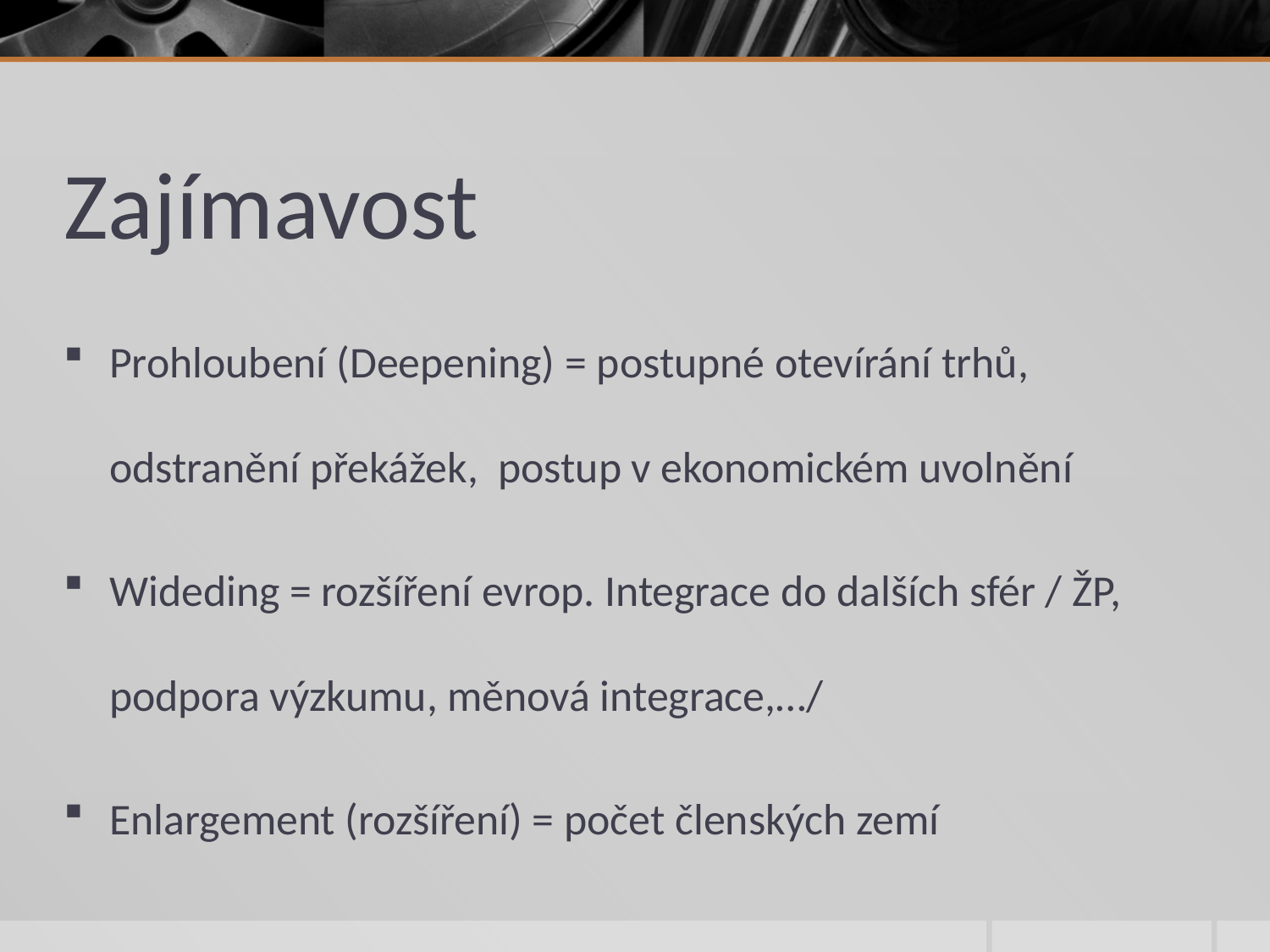

# Zajímavost
Prohloubení (Deepening) = postupné otevírání trhů,  odstranění překážek,  postup v ekonomickém uvolnění
Wideding = rozšíření evrop. Integrace do dalších sfér / ŽP, podpora výzkumu, měnová integrace,…/
Enlargement (rozšíření) = počet členských zemí